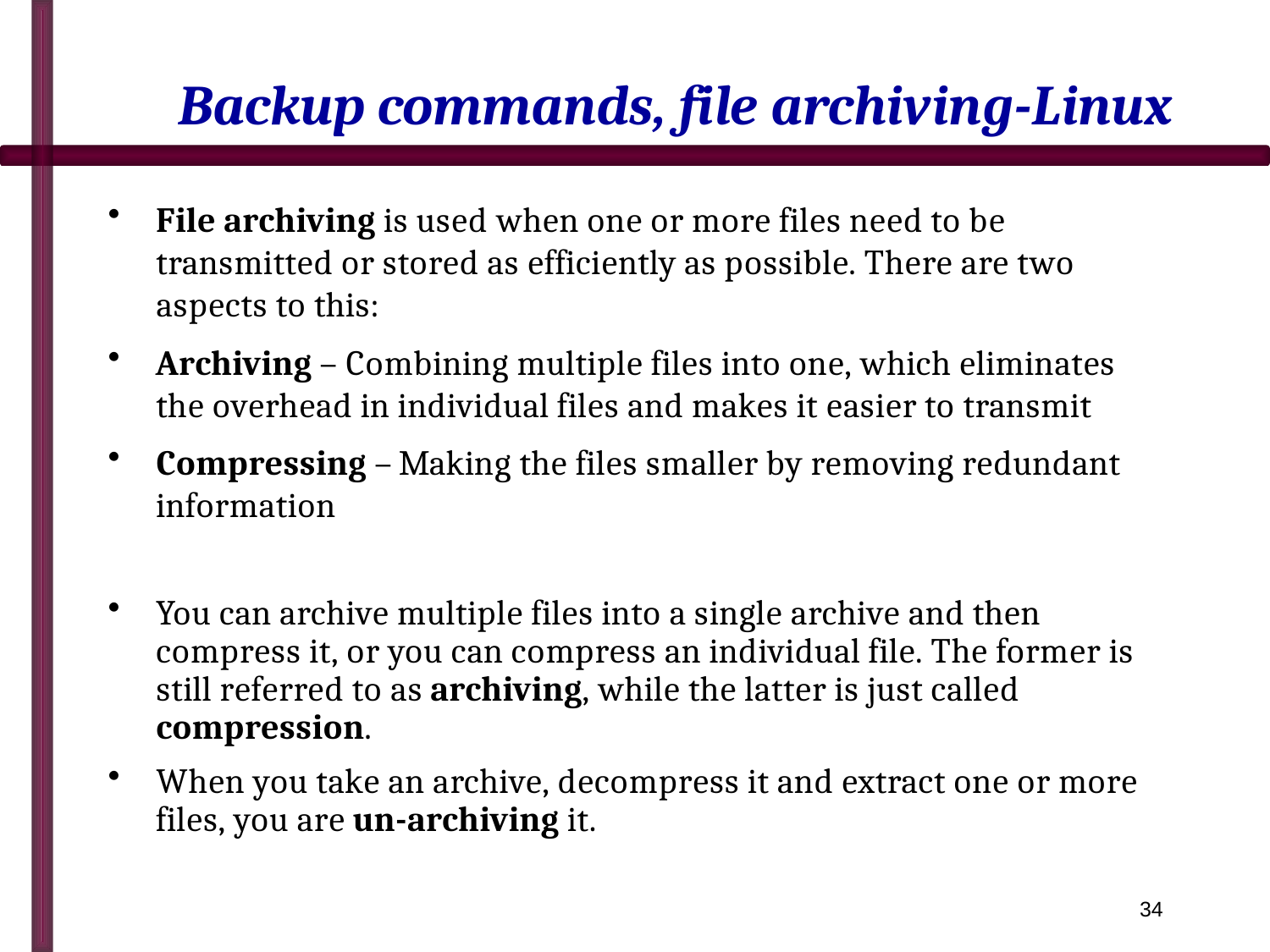

# Backup commands, file archiving-Linux
File archiving is used when one or more files need to be transmitted or stored as efficiently as possible. There are two aspects to this:
Archiving – Combining multiple files into one, which eliminates the overhead in individual files and makes it easier to transmit
Compressing – Making the files smaller by removing redundant information

You can archive multiple files into a single archive and then compress it, or you can compress an individual file. The former is still referred to as archiving, while the latter is just called compression.
When you take an archive, decompress it and extract one or more files, you are un-archiving it.